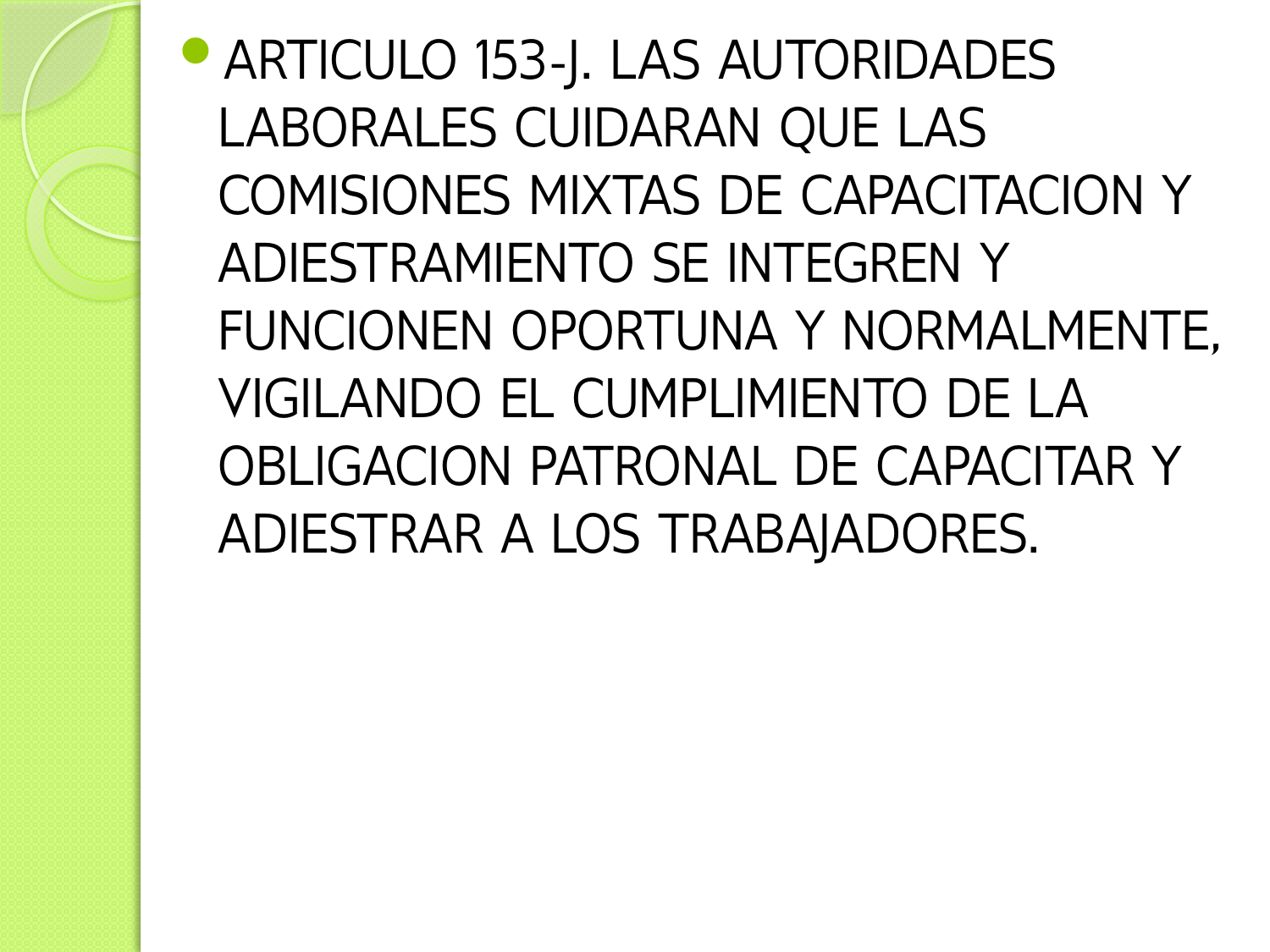

ARTICULO 153-J. LAS AUTORIDADES LABORALES CUIDARAN QUE LAS COMISIONES MIXTAS DE CAPACITACION Y ADIESTRAMIENTO SE INTEGREN Y FUNCIONEN OPORTUNA Y NORMALMENTE, VIGILANDO EL CUMPLIMIENTO DE LA OBLIGACION PATRONAL DE CAPACITAR Y ADIESTRAR A LOS TRABAJADORES.